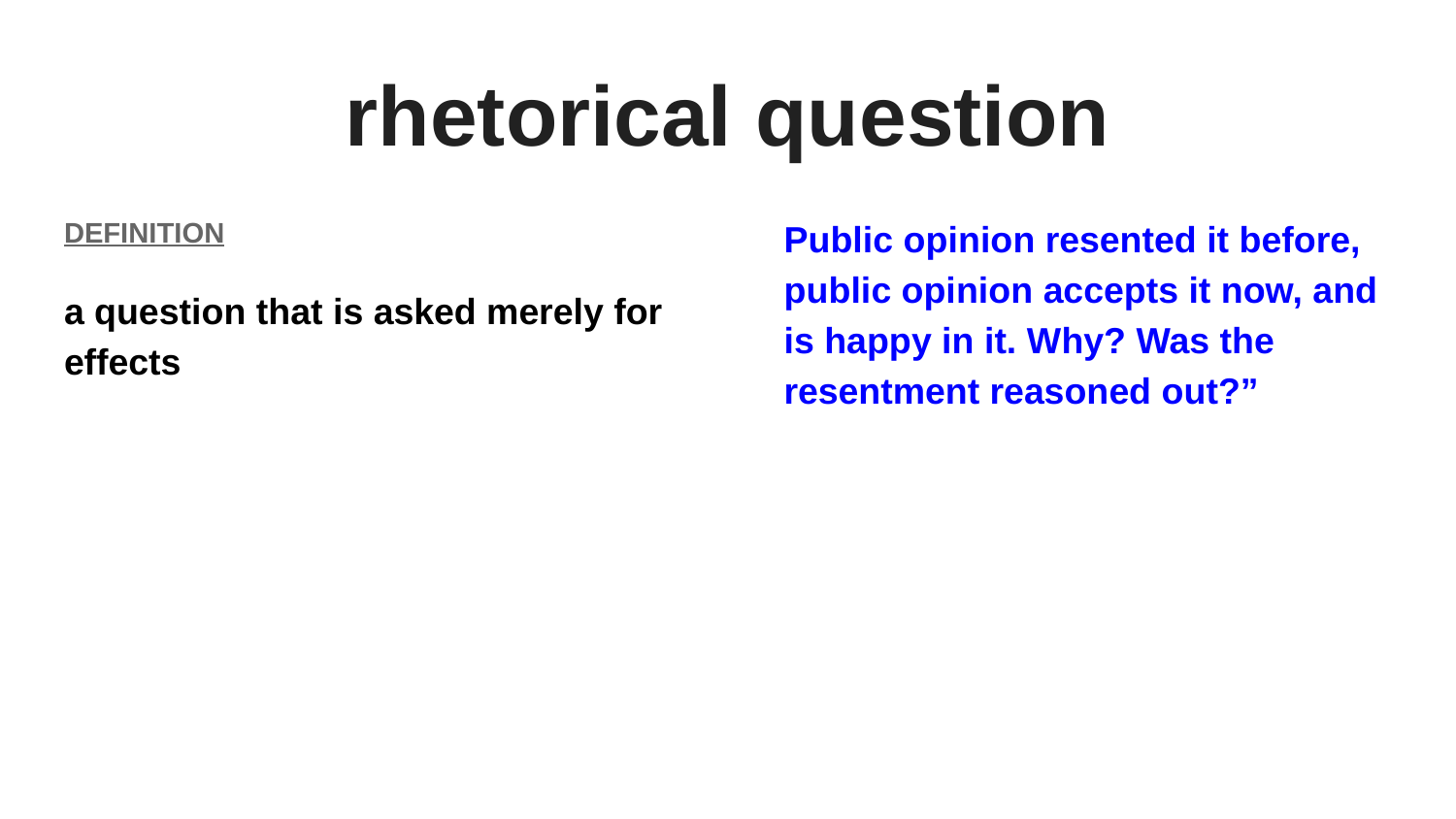

# rhetorical question
Public opinion resented it before, public opinion accepts it now, and is happy in it. Why? Was the resentment reasoned out?”

DEFINITION
a question that is asked merely for effects